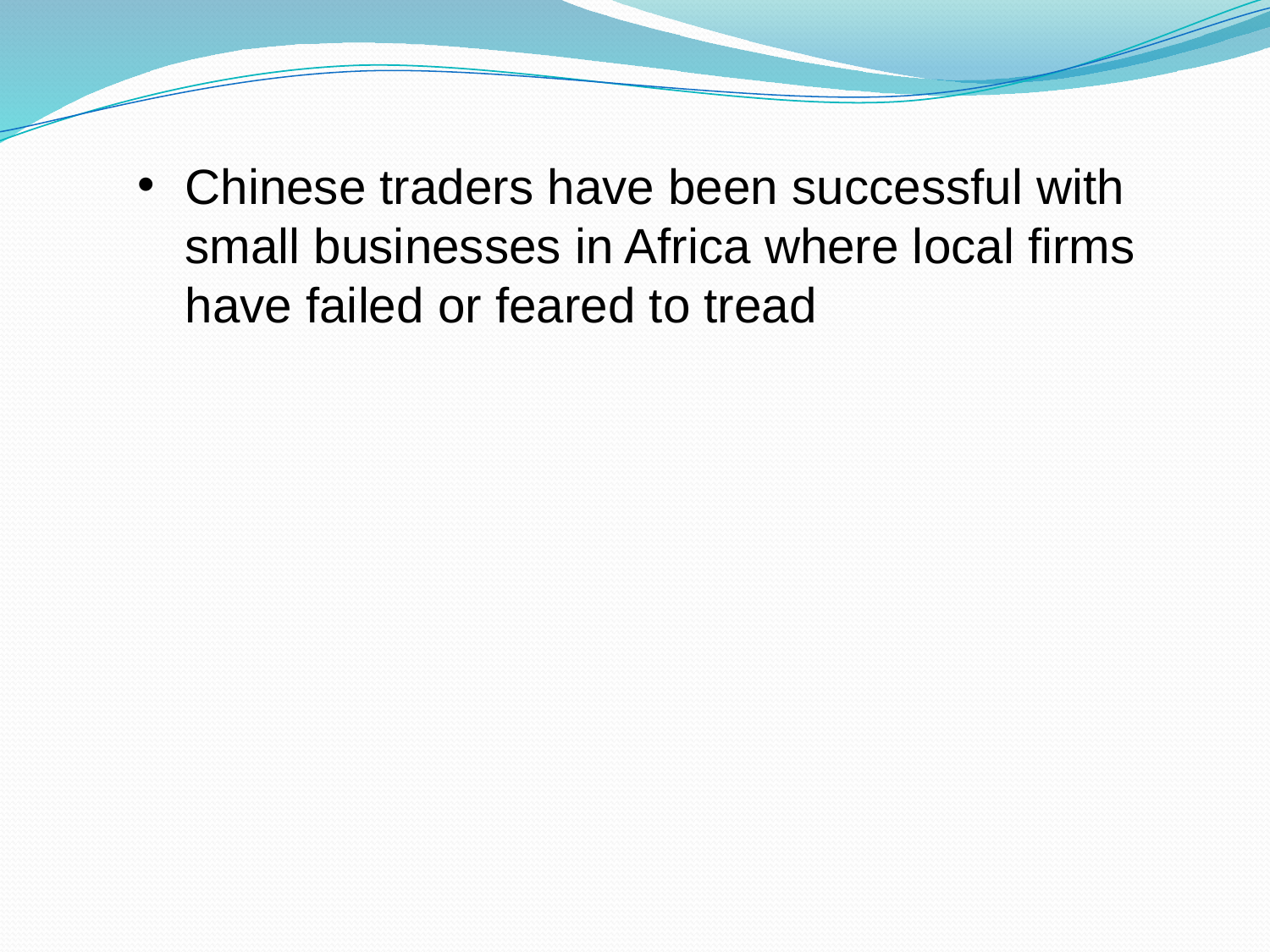

Chinese traders have been successful with small businesses in Africa where local firms have failed or feared to tread